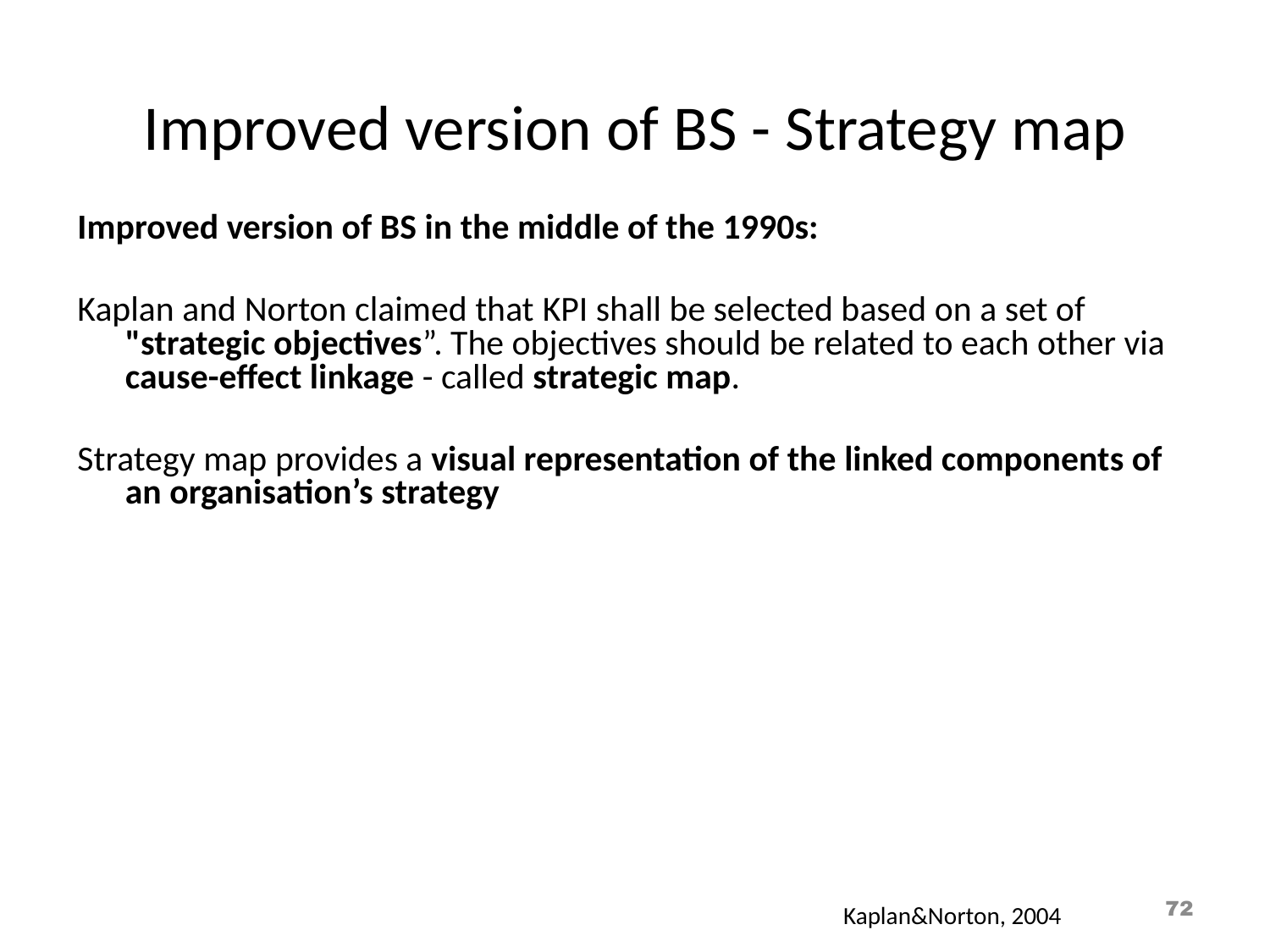

# Improved version of BS - Strategy map

Improved version of BS in the middle of the 1990s:

Kaplan and Norton claimed that KPI shall be selected based on a set of "strategic objectives”. The objectives should be related to each other via cause-effect linkage - called strategic map.

Strategy map provides a visual representation of the linked components of an organisation’s strategy

72
Kaplan&Norton, 2004